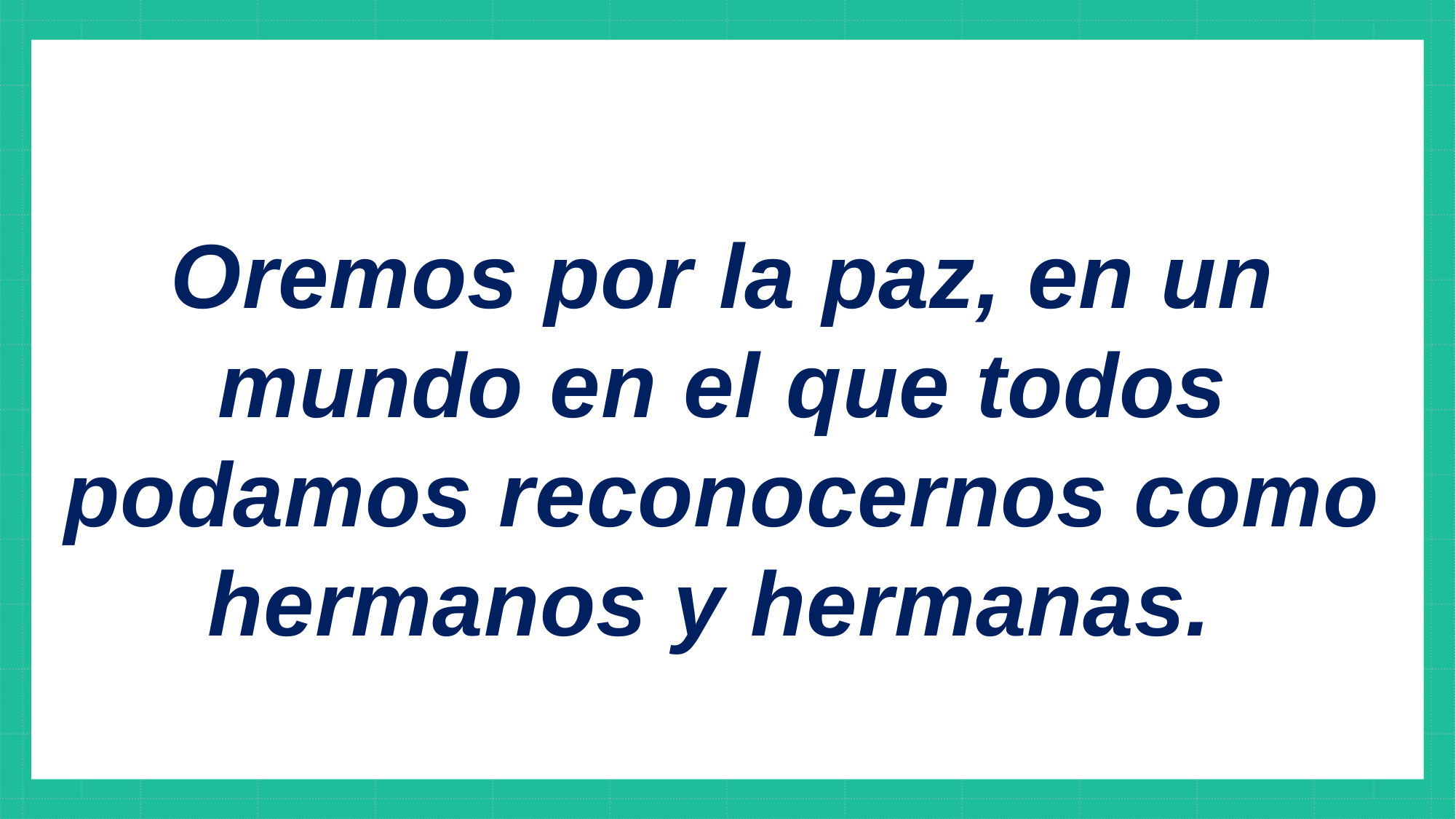

Oremos por la paz, en un mundo en el que todos podamos reconocernos como hermanos y hermanas.